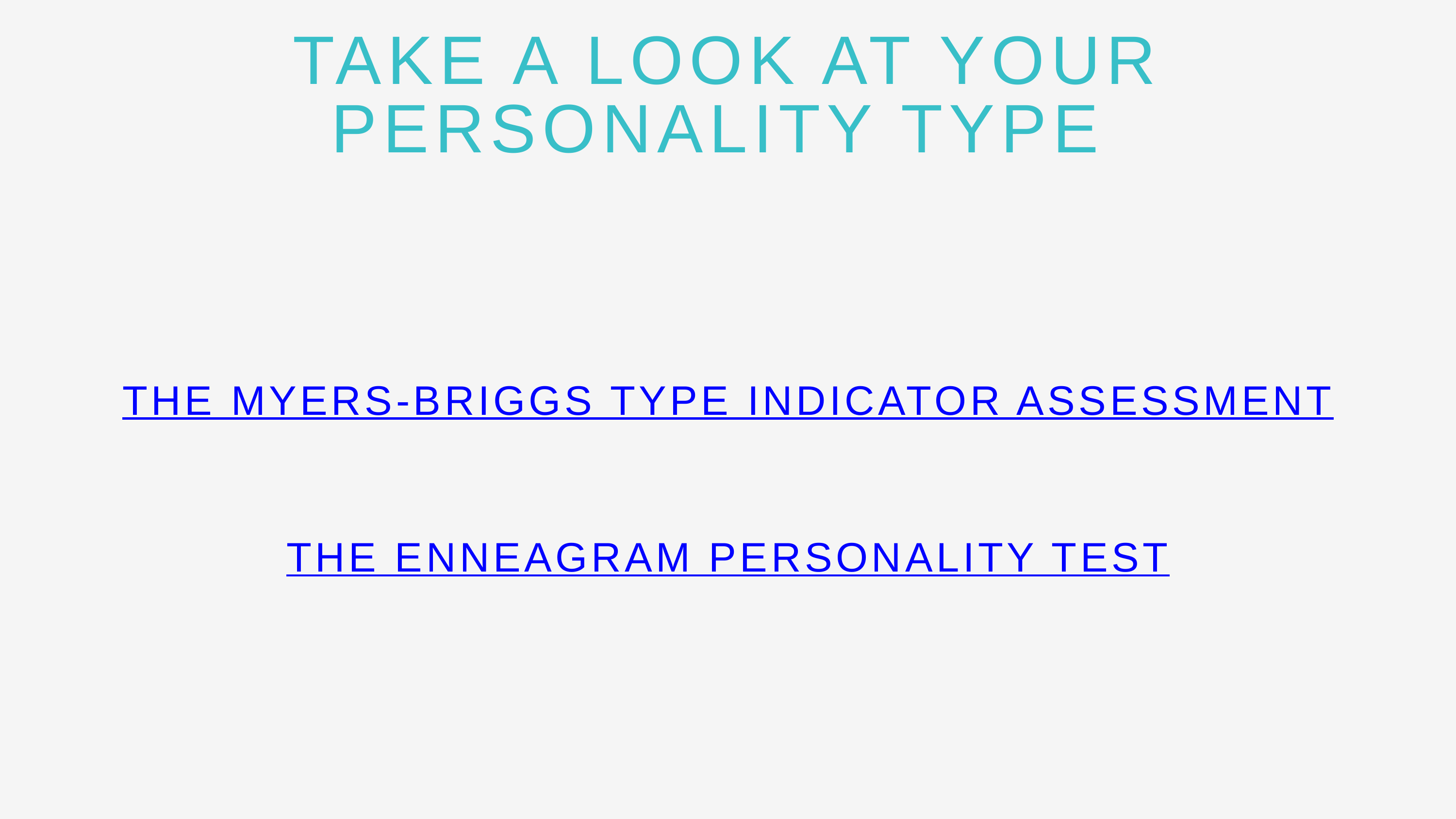

TAKE A LOOK AT YOUR PERSONALITY TYPE
THE MYERS-BRIGGS TYPE INDICATOR ASSESSMENT
THE ENNEAGRAM PERSONALITY TEST